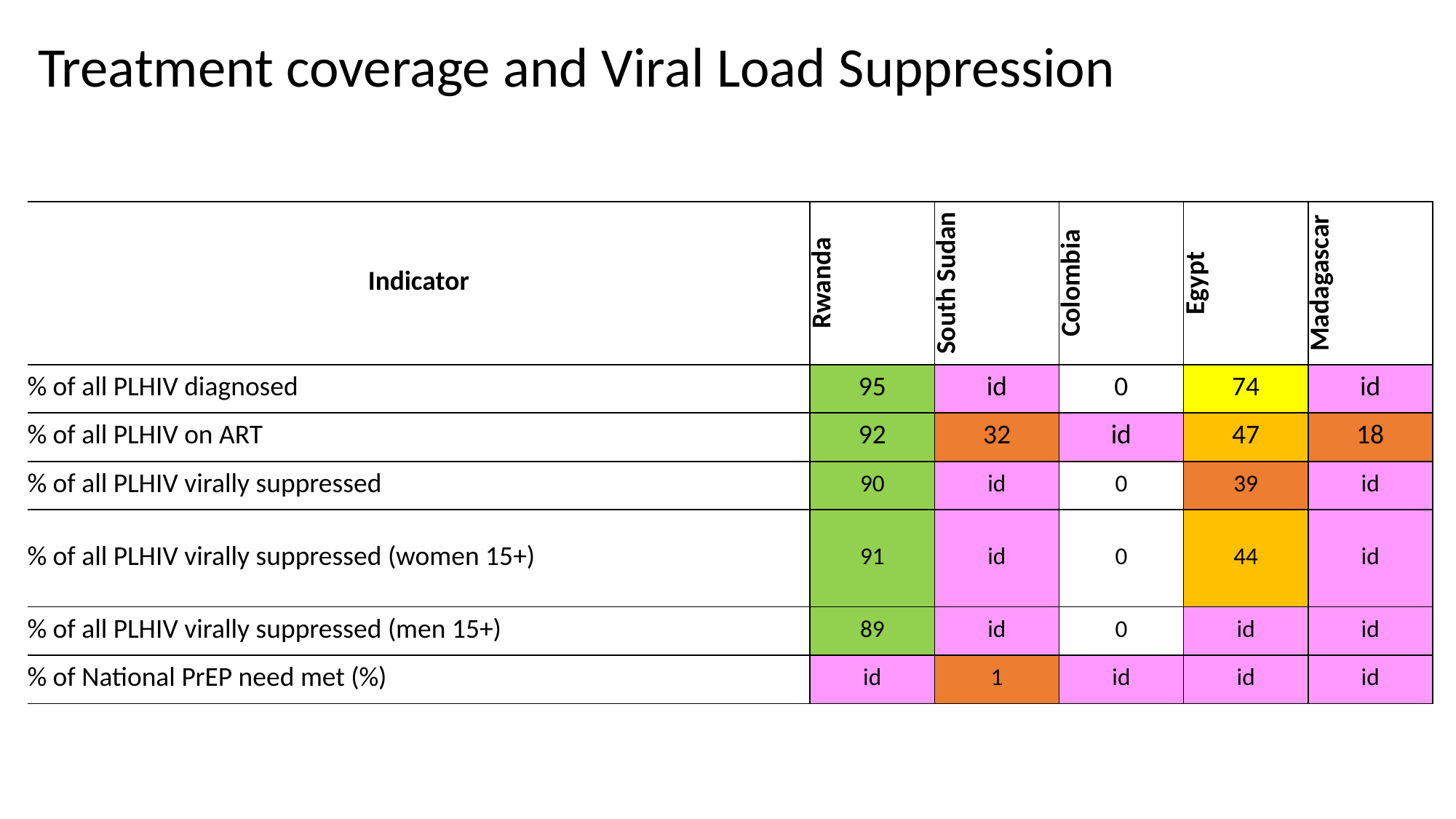

Treatment coverage and Viral Load Suppression
| Indicator | Rwanda | South Sudan | Colombia | Egypt | Madagascar |
| --- | --- | --- | --- | --- | --- |
| % of all PLHIV diagnosed | 95 | id | 0 | 74 | id |
| % of all PLHIV on ART | 92 | 32 | id | 47 | 18 |
| % of all PLHIV virally suppressed | 90 | id | 0 | 39 | id |
| % of all PLHIV virally suppressed (women 15+) | 91 | id | 0 | 44 | id |
| % of all PLHIV virally suppressed (men 15+) | 89 | id | 0 | id | id |
| % of National PrEP need met (%) | id | 1 | id | id | id |